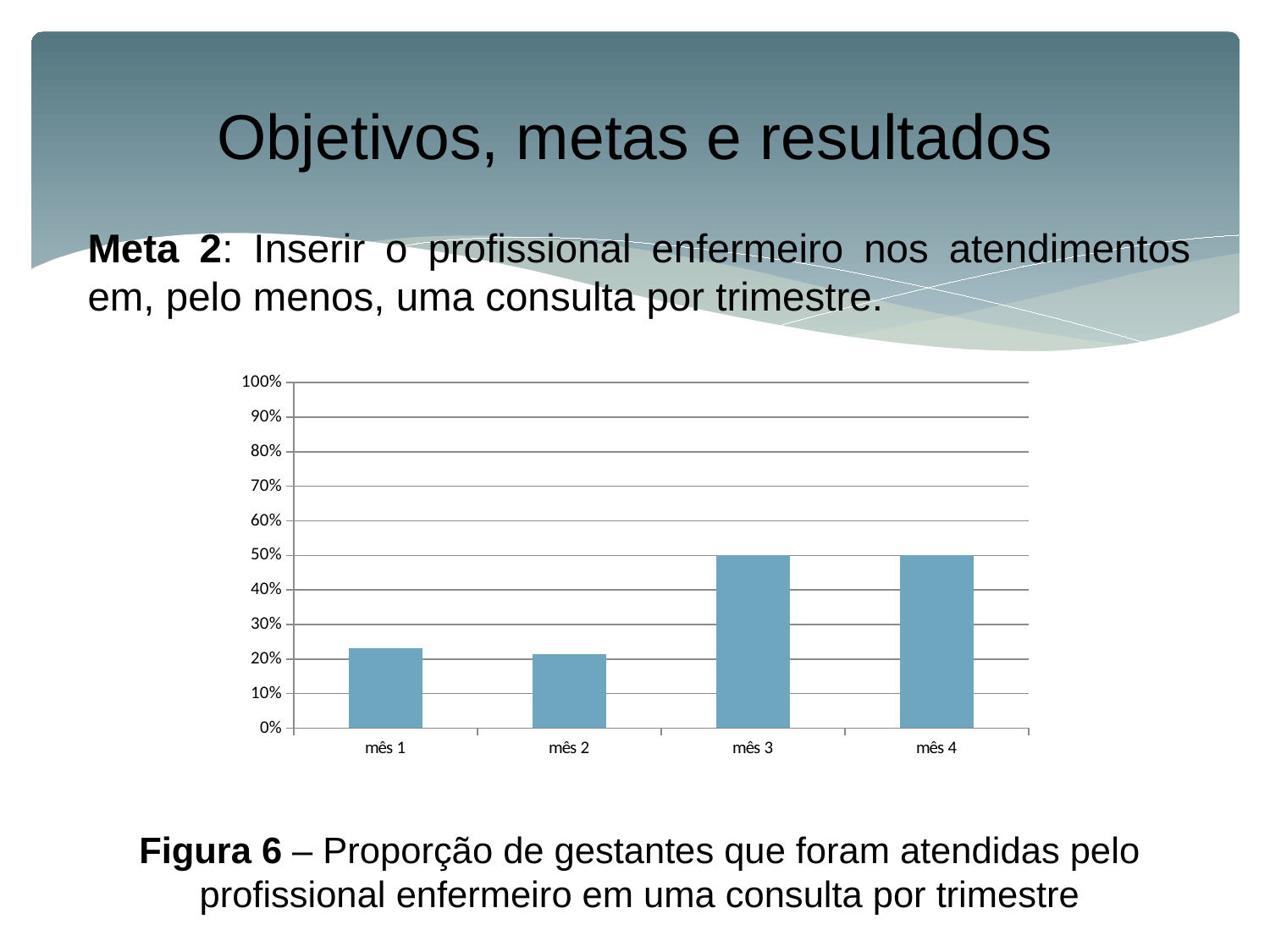

# Objetivos, metas e resultados
Meta 2: Inserir o profissional enfermeiro nos atendimentos em, pelo menos, uma consulta por trimestre.

Figura 6 – Proporção de gestantes que foram atendidas pelo profissional enfermeiro em uma consulta por trimestre

### Chart

| Category | Série 1 |
|---|---|
| mês 1 | 0.231 |
| mês 2 | 0.21400000000000027 |
| mês 3 | 0.5 |
| mês 4 | 0.5 |